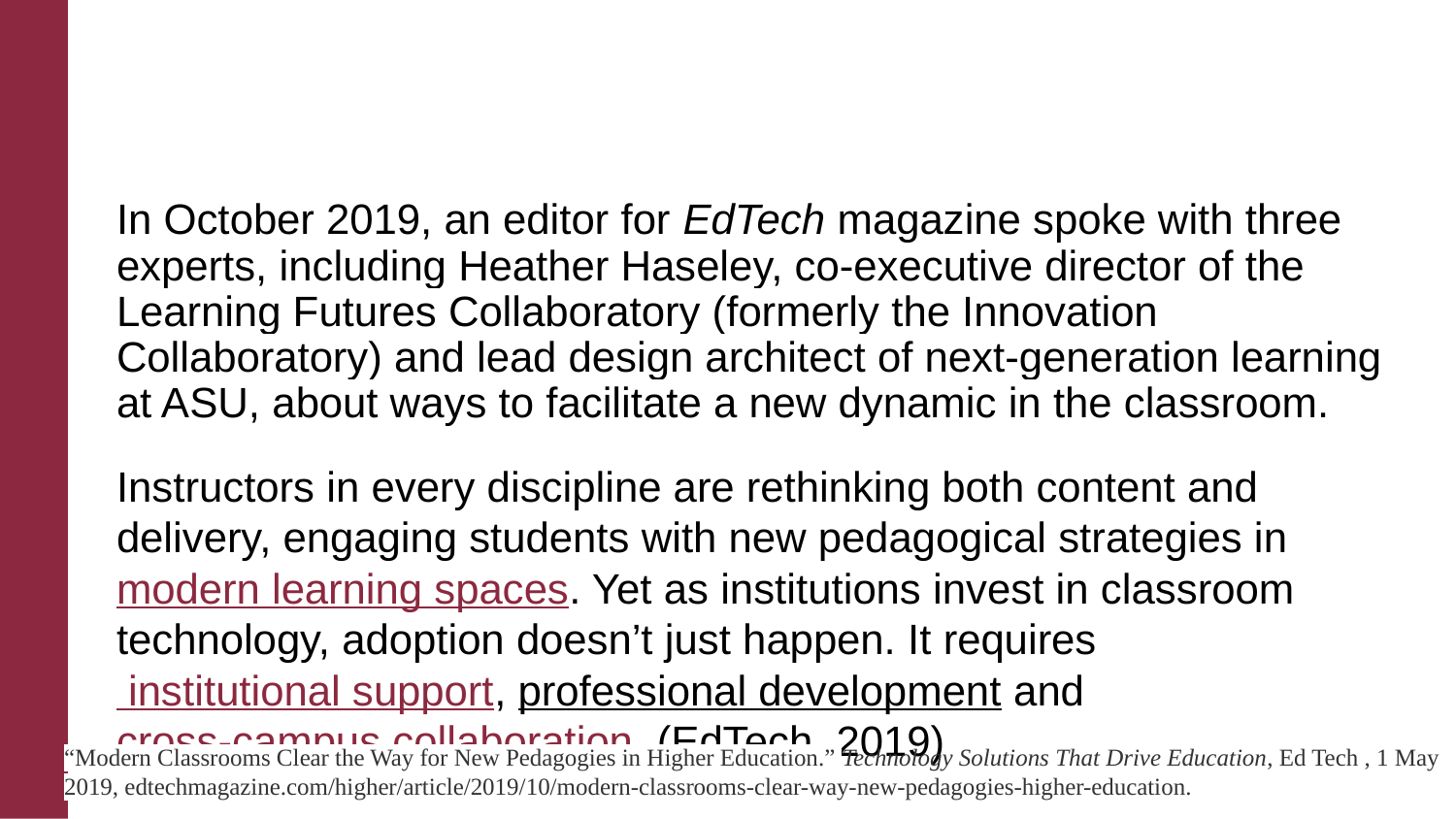

#
In October 2019, an editor for EdTech magazine spoke with three experts, including Heather Haseley, co-executive director of the Learning Futures Collaboratory (formerly the Innovation Collaboratory) and lead design architect of next-generation learning at ASU, about ways to facilitate a new dynamic in the classroom.
Instructors in every discipline are rethinking both content and delivery, engaging students with new pedagogical strategies in modern learning spaces. Yet as institutions invest in classroom technology, adoption doesn’t just happen. It requires institutional support, professional development and cross-campus collaboration. (EdTech, 2019)

“Modern Classrooms Clear the Way for New Pedagogies in Higher Education.” Technology Solutions That Drive Education, Ed Tech , 1 May 2019, edtechmagazine.com/higher/article/2019/10/modern-classrooms-clear-way-new-pedagogies-higher-education.